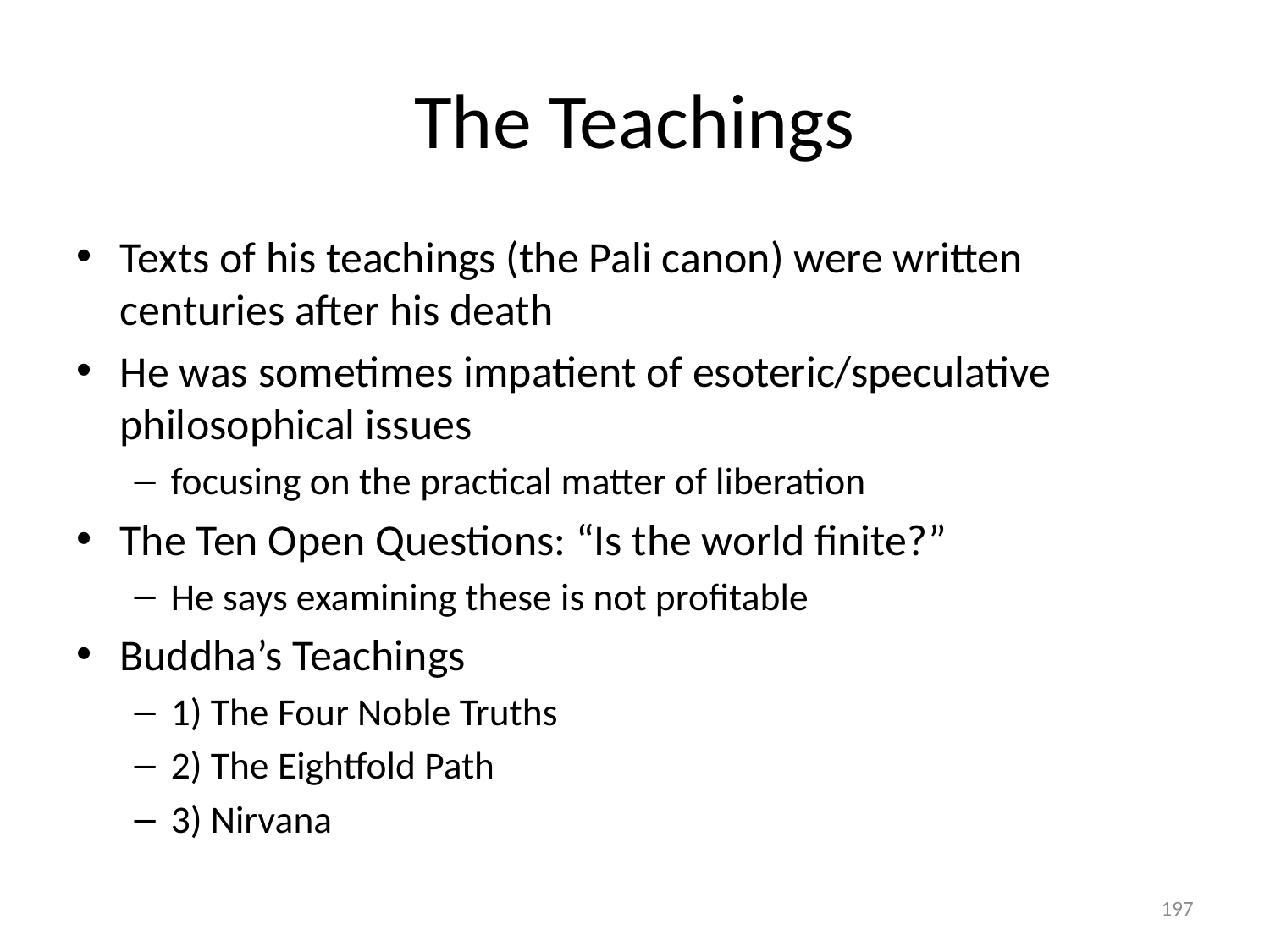

# The Teachings
Texts of his teachings (the Pali canon) were written centuries after his death
He was sometimes impatient of esoteric/speculative philosophical issues
focusing on the practical matter of liberation
The Ten Open Questions: “Is the world finite?”
He says examining these is not profitable
Buddha’s Teachings
1) The Four Noble Truths
2) The Eightfold Path
3) Nirvana
197